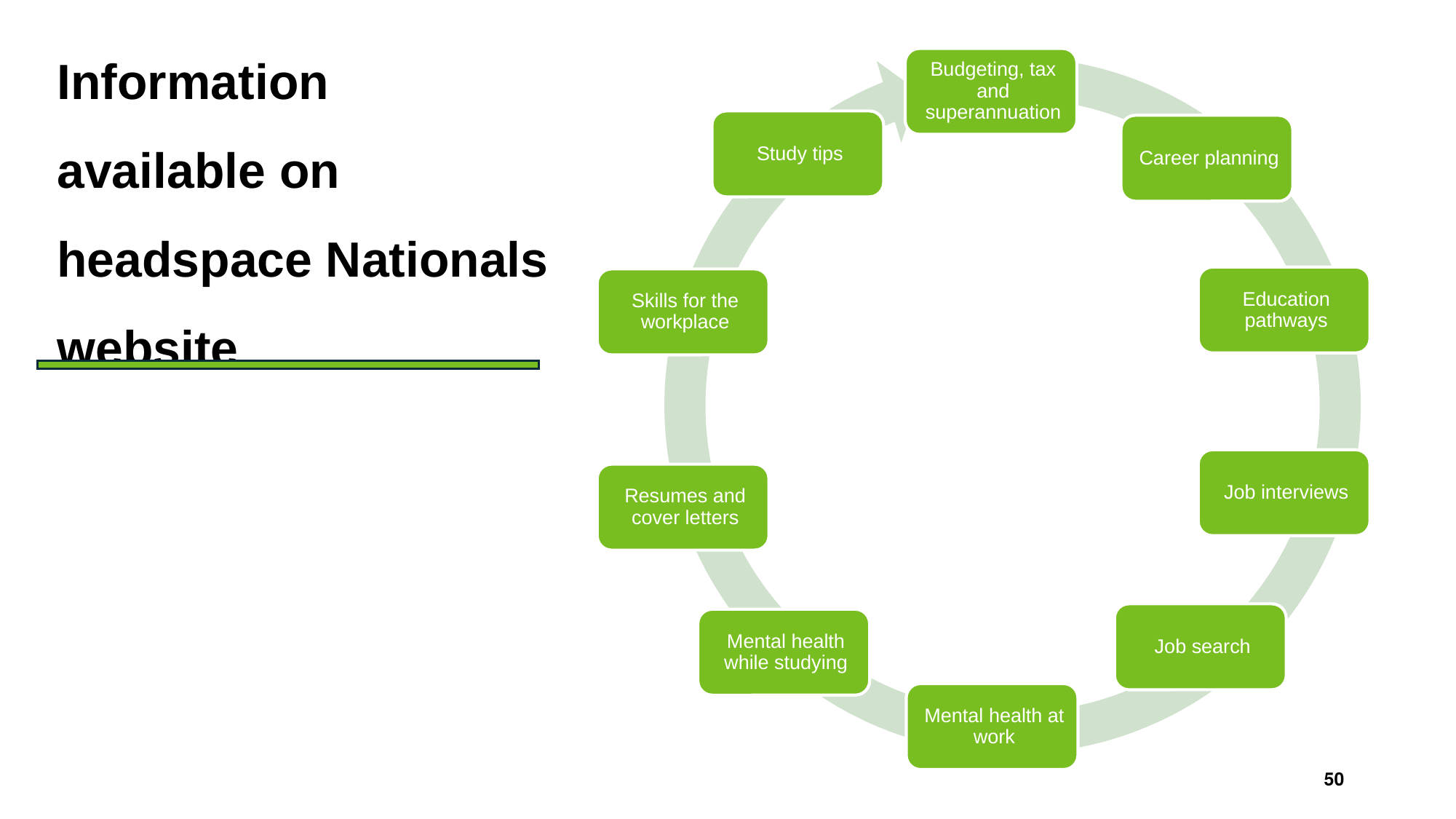

Information
available on
headspace Nationals website
Budgeting, tax and superannuation
Career planning
Education pathways
Job interviews
Job search
Mental health at work
Mental health while studying
Resumes and cover letters
Skills for the workplace
Study tips

50